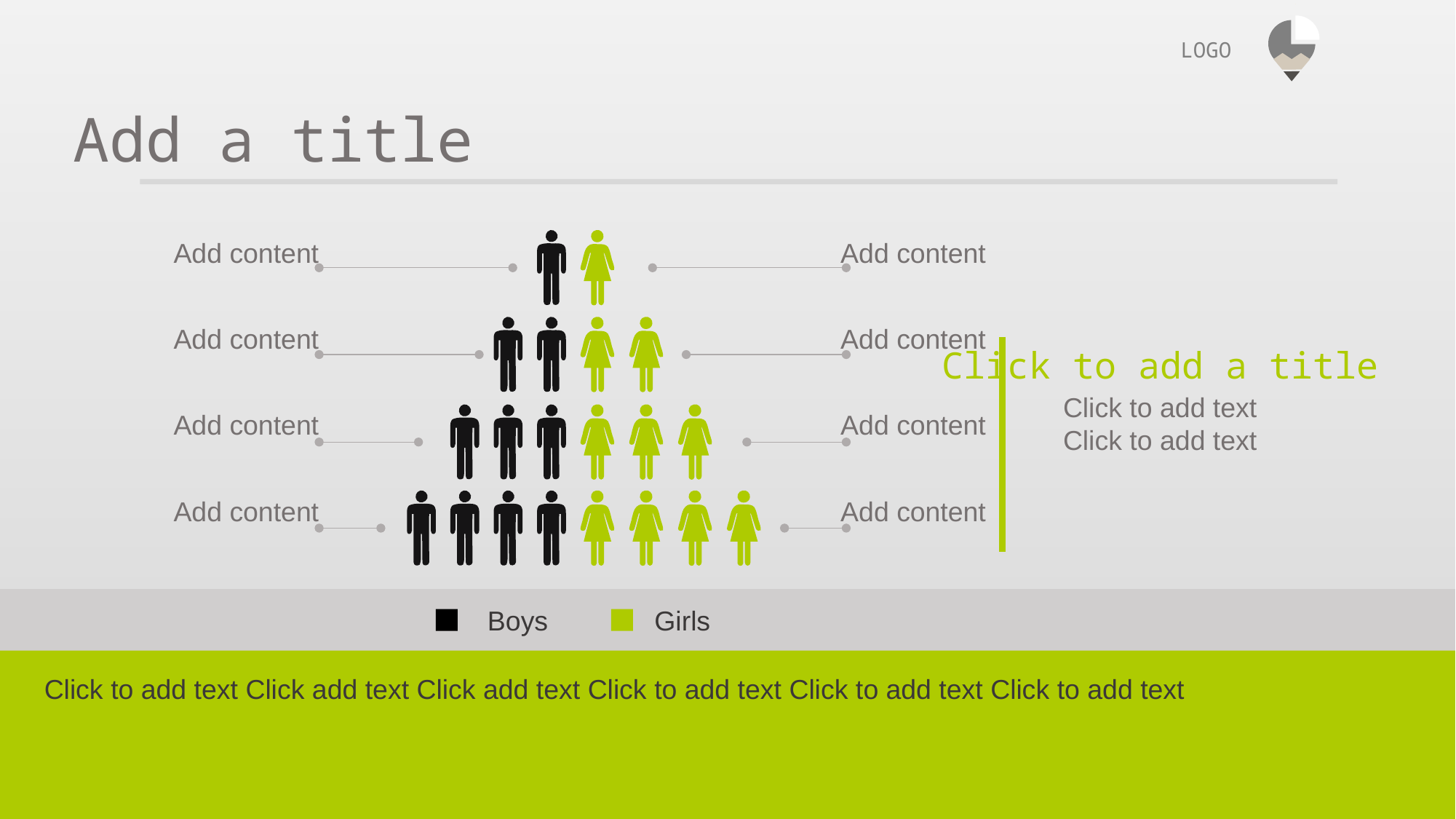

Add a title

Add content
Add content

Add content
Add content
Click to add a title
Click to add text
Click to add text
Add content
Add content

Add content
Add content

Boys
Girls

Click to add text Click add text Click add text Click to add text Click to add text Click to add text